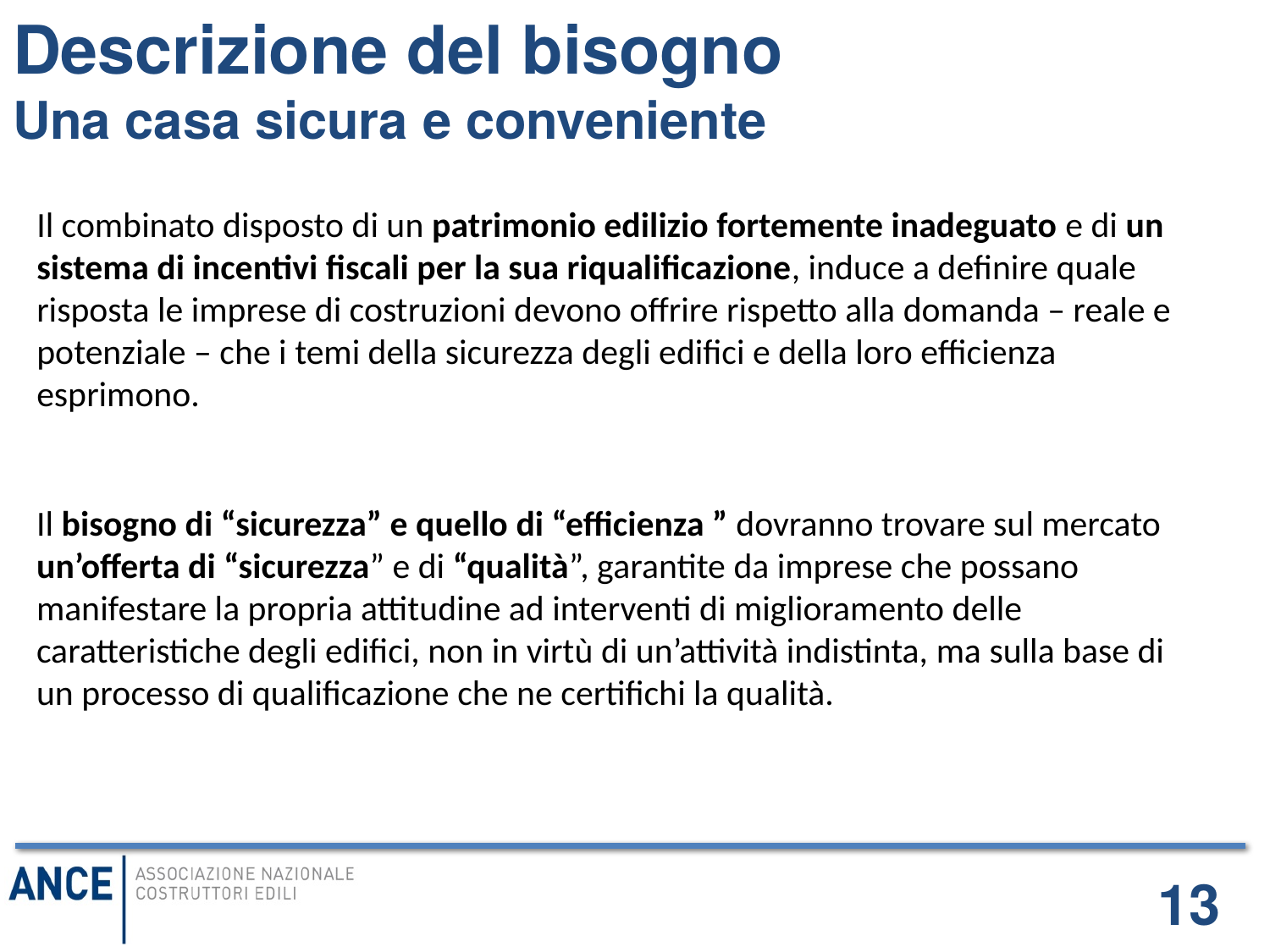

Descrizione del bisogno
Una casa sicura e conveniente
Il combinato disposto di un patrimonio edilizio fortemente inadeguato e di un sistema di incentivi fiscali per la sua riqualificazione, induce a definire quale risposta le imprese di costruzioni devono offrire rispetto alla domanda – reale e potenziale – che i temi della sicurezza degli edifici e della loro efficienza  esprimono.
Il bisogno di “sicurezza” e quello di “efficienza ” dovranno trovare sul mercato un’offerta di “sicurezza” e di “qualità”, garantite da imprese che possano manifestare la propria attitudine ad interventi di miglioramento delle caratteristiche degli edifici, non in virtù di un’attività indistinta, ma sulla base di un processo di qualificazione che ne certifichi la qualità.
13